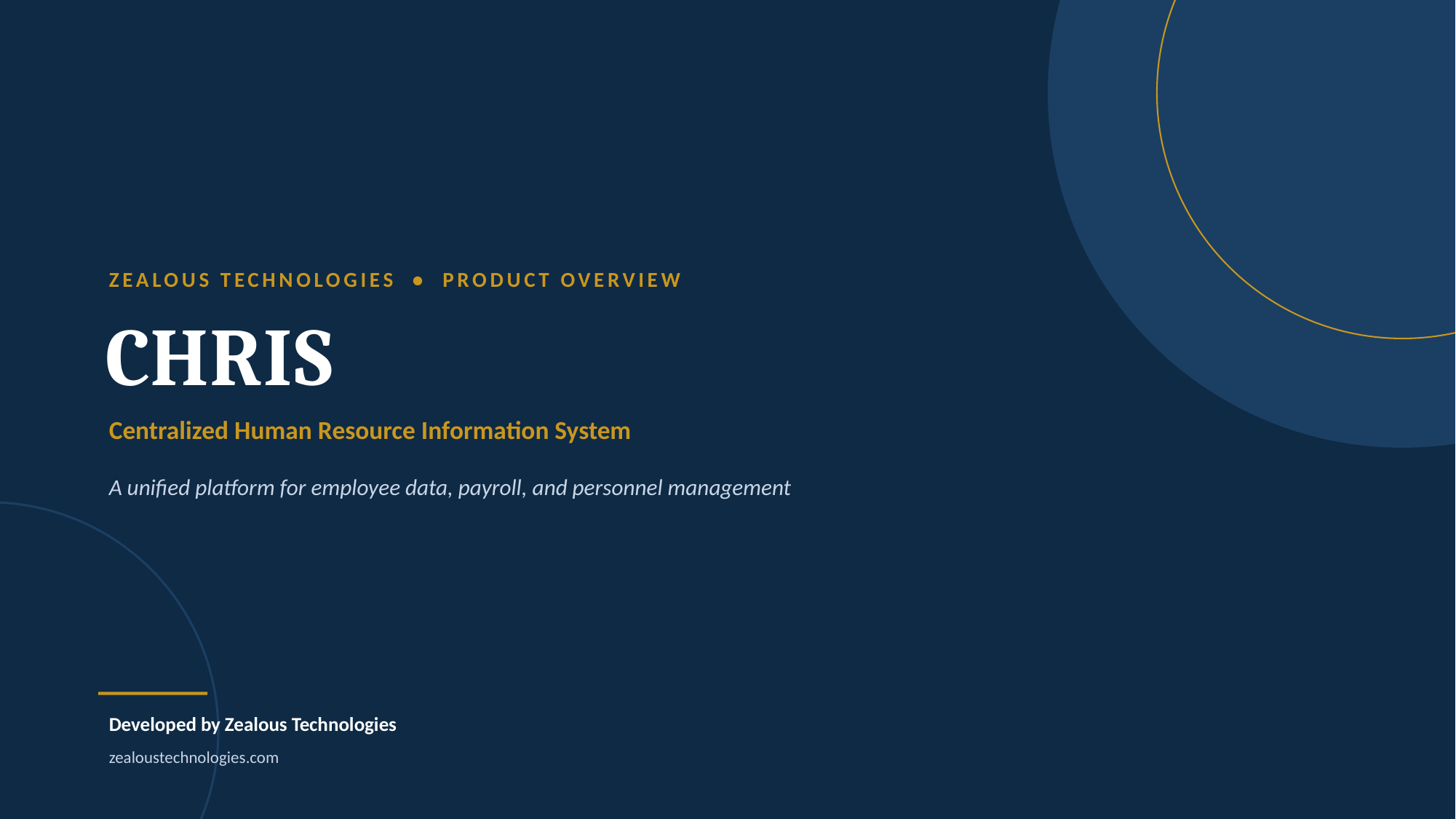

ZEALOUS TECHNOLOGIES  •  PRODUCT OVERVIEW
CHRIS
Centralized Human Resource Information System
A unified platform for employee data, payroll, and personnel management

Developed by Zealous Technologies
zealoustechnologies.com